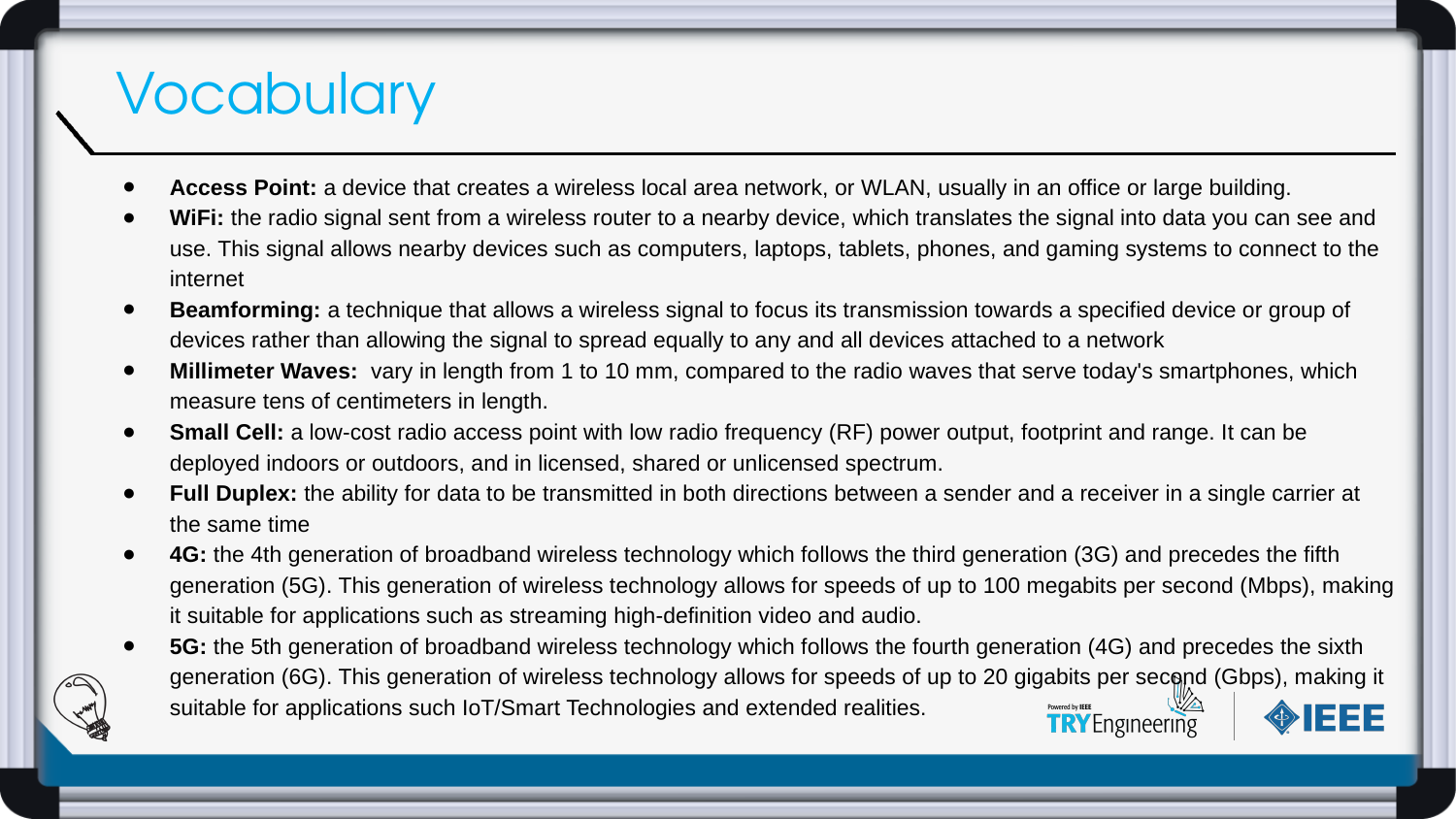

# Vocabulary
Access Point: a device that creates a wireless local area network, or WLAN, usually in an office or large building.
WiFi: the radio signal sent from a wireless router to a nearby device, which translates the signal into data you can see and use. This signal allows nearby devices such as computers, laptops, tablets, phones, and gaming systems to connect to the internet
Beamforming: a technique that allows a wireless signal to focus its transmission towards a specified device or group of devices rather than allowing the signal to spread equally to any and all devices attached to a network
Millimeter Waves:  vary in length from 1 to 10 mm, compared to the radio waves that serve today's smartphones, which measure tens of centimeters in length.
Small Cell: a low-cost radio access point with low radio frequency (RF) power output, footprint and range. It can be deployed indoors or outdoors, and in licensed, shared or unlicensed spectrum.
Full Duplex: the ability for data to be transmitted in both directions between a sender and a receiver in a single carrier at the same time
4G: the 4th generation of broadband wireless technology which follows the third generation (3G) and precedes the fifth generation (5G). This generation of wireless technology allows for speeds of up to 100 megabits per second (Mbps), making it suitable for applications such as streaming high-definition video and audio.
5G: the 5th generation of broadband wireless technology which follows the fourth generation (4G) and precedes the sixth generation (6G). This generation of wireless technology allows for speeds of up to 20 gigabits per second (Gbps), making it suitable for applications such IoT/Smart Technologies and extended realities.